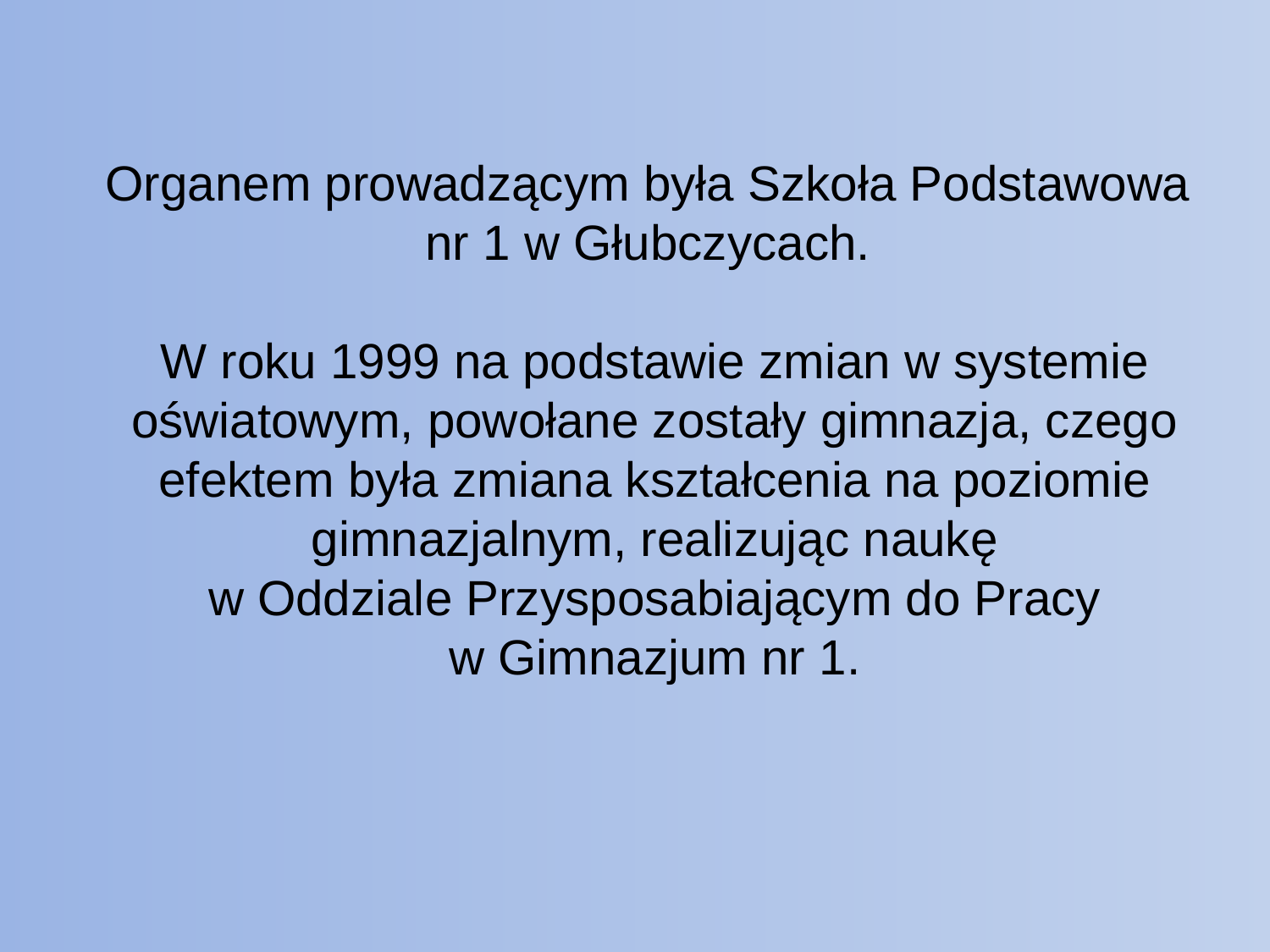

Organem prowadzącym była Szkoła Podstawowa
nr 1 w Głubczycach.

W roku 1999 na podstawie zmian w systemie oświatowym, powołane zostały gimnazja, czego efektem była zmiana kształcenia na poziomie gimnazjalnym, realizując naukę
 w Oddziale Przysposabiającym do Pracy
w Gimnazjum nr 1.